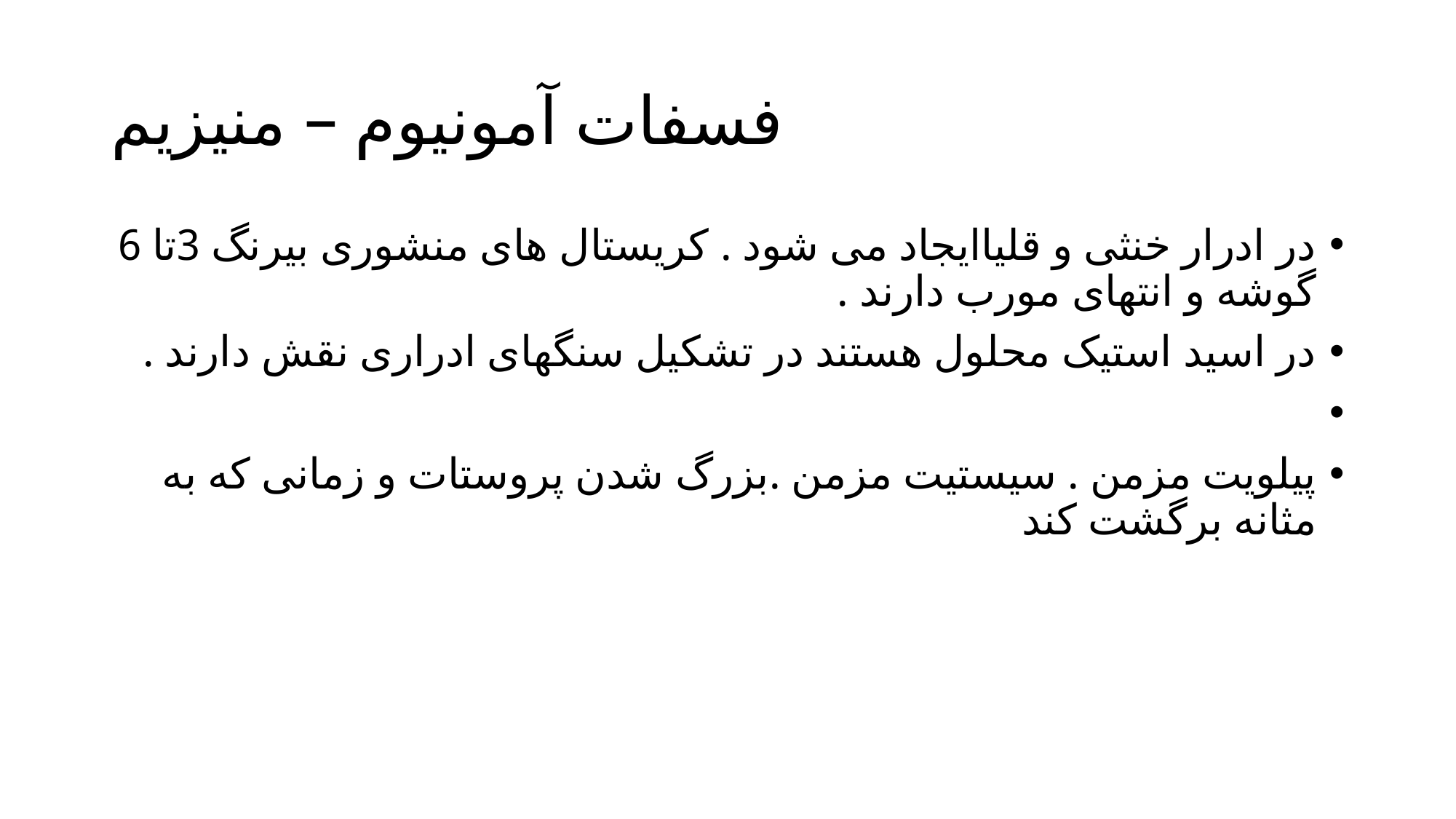

# فسفات آمونیوم – منیزیم
در ادرار خنثی و قلیاایجاد می شود . کریستال های منشوری بیرنگ 3تا 6 گوشه و انتهای مورب دارند .
در اسید استیک محلول هستند در تشکیل سنگهای ادراری نقش دارند .

پیلویت مزمن . سیستیت مزمن .بزرگ شدن پروستات و زمانی که به مثانه برگشت کند